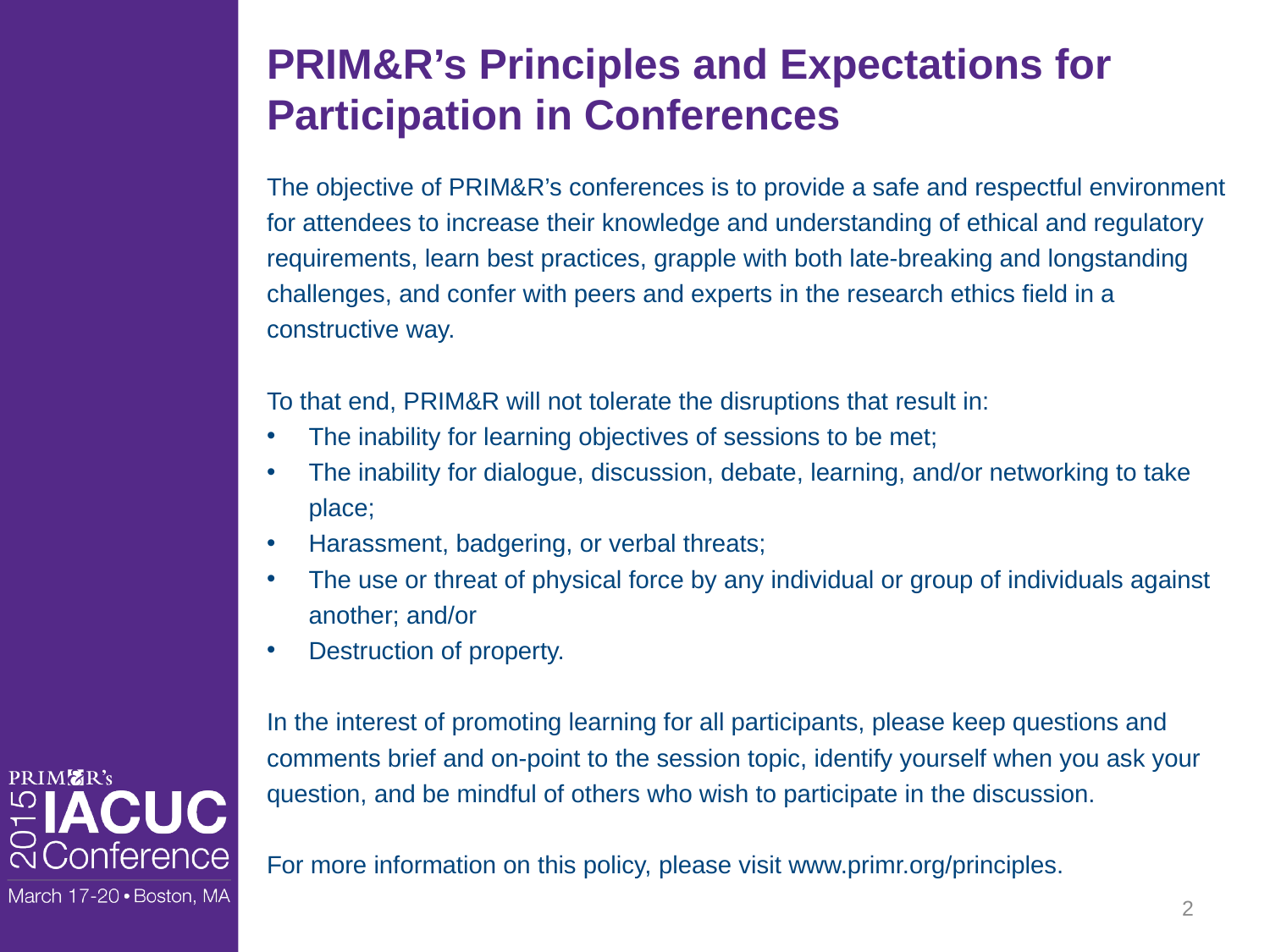

# PRIM&R’s Principles and Expectations for Participation in Conferences
The objective of PRIM&R’s conferences is to provide a safe and respectful environment for attendees to increase their knowledge and understanding of ethical and regulatory requirements, learn best practices, grapple with both late-breaking and longstanding challenges, and confer with peers and experts in the research ethics field in a constructive way.

To that end, PRIM&R will not tolerate the disruptions that result in:
The inability for learning objectives of sessions to be met;
The inability for dialogue, discussion, debate, learning, and/or networking to take place;
Harassment, badgering, or verbal threats;
The use or threat of physical force by any individual or group of individuals against another; and/or
Destruction of property.

In the interest of promoting learning for all participants, please keep questions and comments brief and on-point to the session topic, identify yourself when you ask your question, and be mindful of others who wish to participate in the discussion.

For more information on this policy, please visit www.primr.org/principles.

2